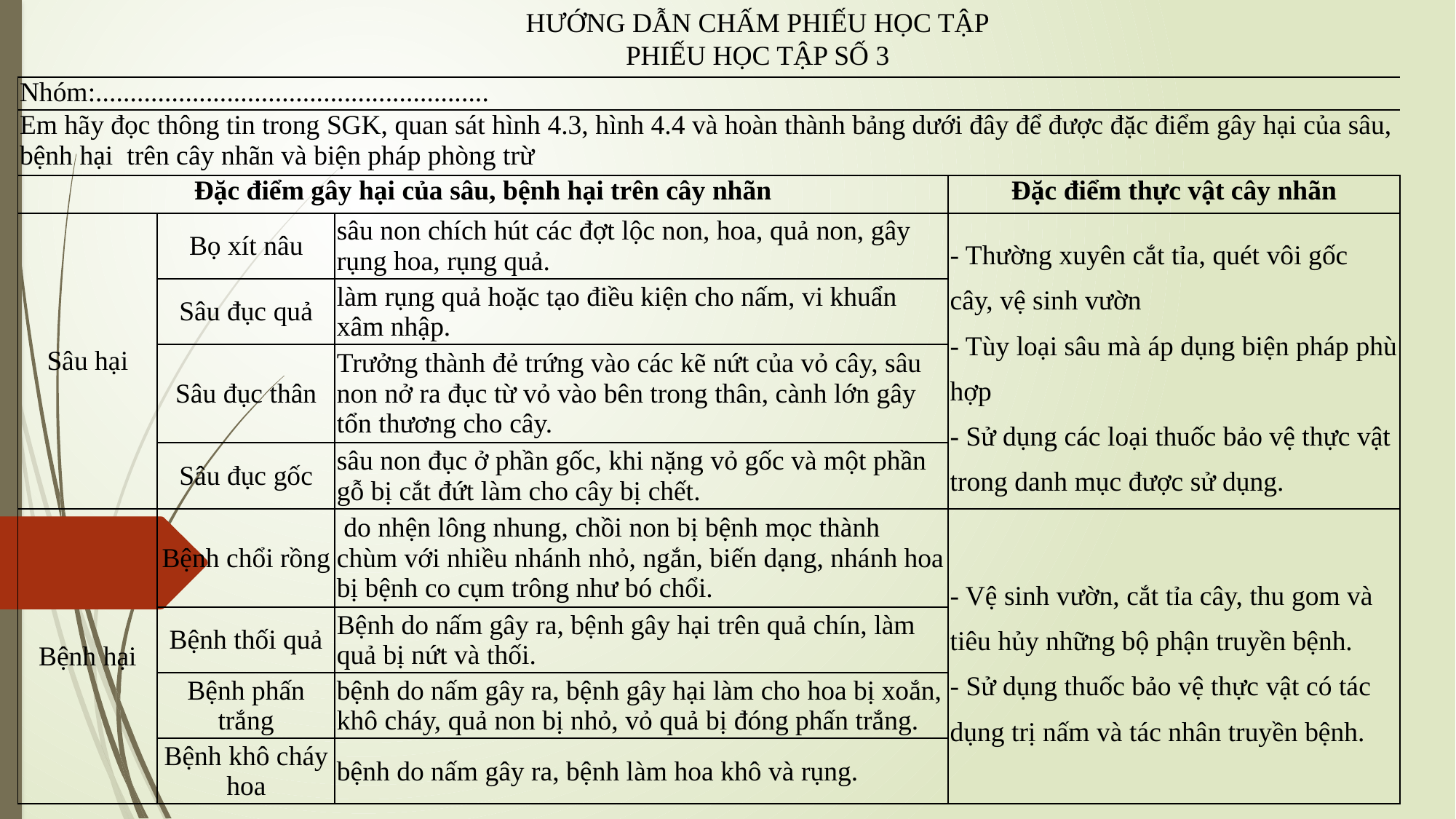

HƯỚNG DẪN CHẤM PHIẾU HỌC TẬP
PHIẾU HỌC TẬP SỐ 3
| Nhóm:......................................................... |  |  |  |
| --- | --- | --- | --- |
| Em hãy đọc thông tin trong SGK, quan sát hình 4.3, hình 4.4 và hoàn thành bảng dưới đây để được đặc điểm gây hại của sâu, bệnh hại trên cây nhãn và biện pháp phòng trừ |  |  |  |
| Đặc điểm gây hại của sâu, bệnh hại trên cây nhãn |  |  | Đặc điểm thực vật cây nhãn |
| Sâu hại | Bọ xít nâu | sâu non chích hút các đợt lộc non, hoa, quả non, gây rụng hoa, rụng quả. | - Thường xuyên cắt tỉa, quét vôi gốc cây, vệ sinh vườn - Tùy loại sâu mà áp dụng biện pháp phù hợp - Sử dụng các loại thuốc bảo vệ thực vật trong danh mục được sử dụng. |
|  | Sâu đục quả | làm rụng quả hoặc tạo điều kiện cho nấm, vi khuẩn xâm nhập. |  |
|  | Sâu đục thân | Trưởng thành đẻ trứng vào các kẽ nứt của vỏ cây, sâu non nở ra đục từ vỏ vào bên trong thân, cành lớn gây tổn thương cho cây. |  |
|  | Sâu đục gốc | sâu non đục ở phần gốc, khi nặng vỏ gốc và một phần gỗ bị cắt đứt làm cho cây bị chết. |  |
| Bệnh hại | Bệnh chổi rồng | do nhện lông nhung, chồi non bị bệnh mọc thành chùm với nhiều nhánh nhỏ, ngắn, biến dạng, nhánh hoa bị bệnh co cụm trông như bó chổi. | - Vệ sinh vườn, cắt tỉa cây, thu gom và tiêu hủy những bộ phận truyền bệnh. - Sử dụng thuốc bảo vệ thực vật có tác dụng trị nấm và tác nhân truyền bệnh. |
|  | Bệnh thối quả | Bệnh do nấm gây ra, bệnh gây hại trên quả chín, làm quả bị nứt và thối. |  |
|  | Bệnh phấn trắng | bệnh do nấm gây ra, bệnh gây hại làm cho hoa bị xoắn, khô cháy, quả non bị nhỏ, vỏ quả bị đóng phấn trắng. |  |
|  | Bệnh khô cháy hoa | bệnh do nấm gây ra, bệnh làm hoa khô và rụng. |  |